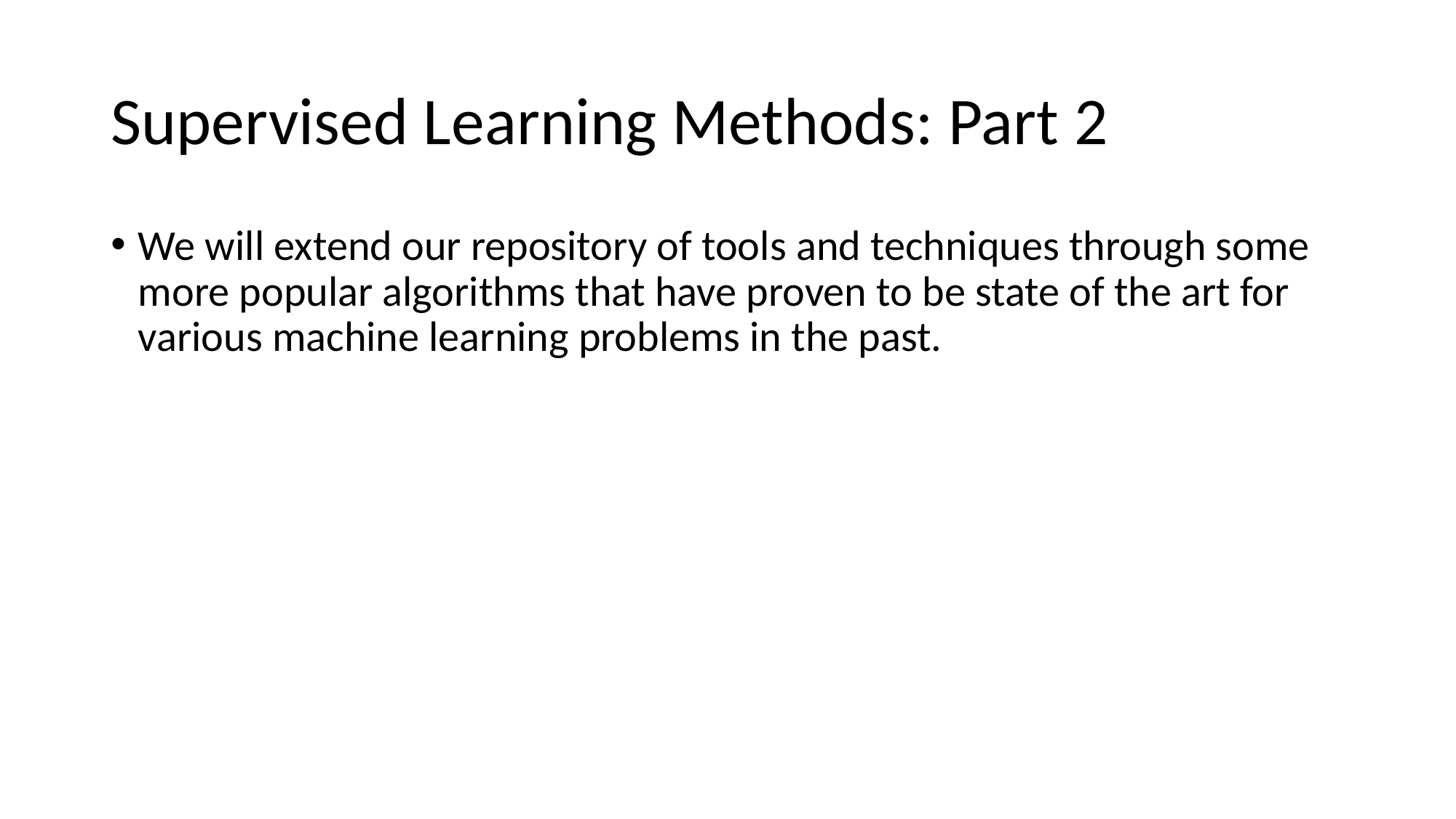

# Supervised Learning Methods: Part 2
We will extend our repository of tools and techniques through some more popular algorithms that have proven to be state of the art for various machine learning problems in the past.